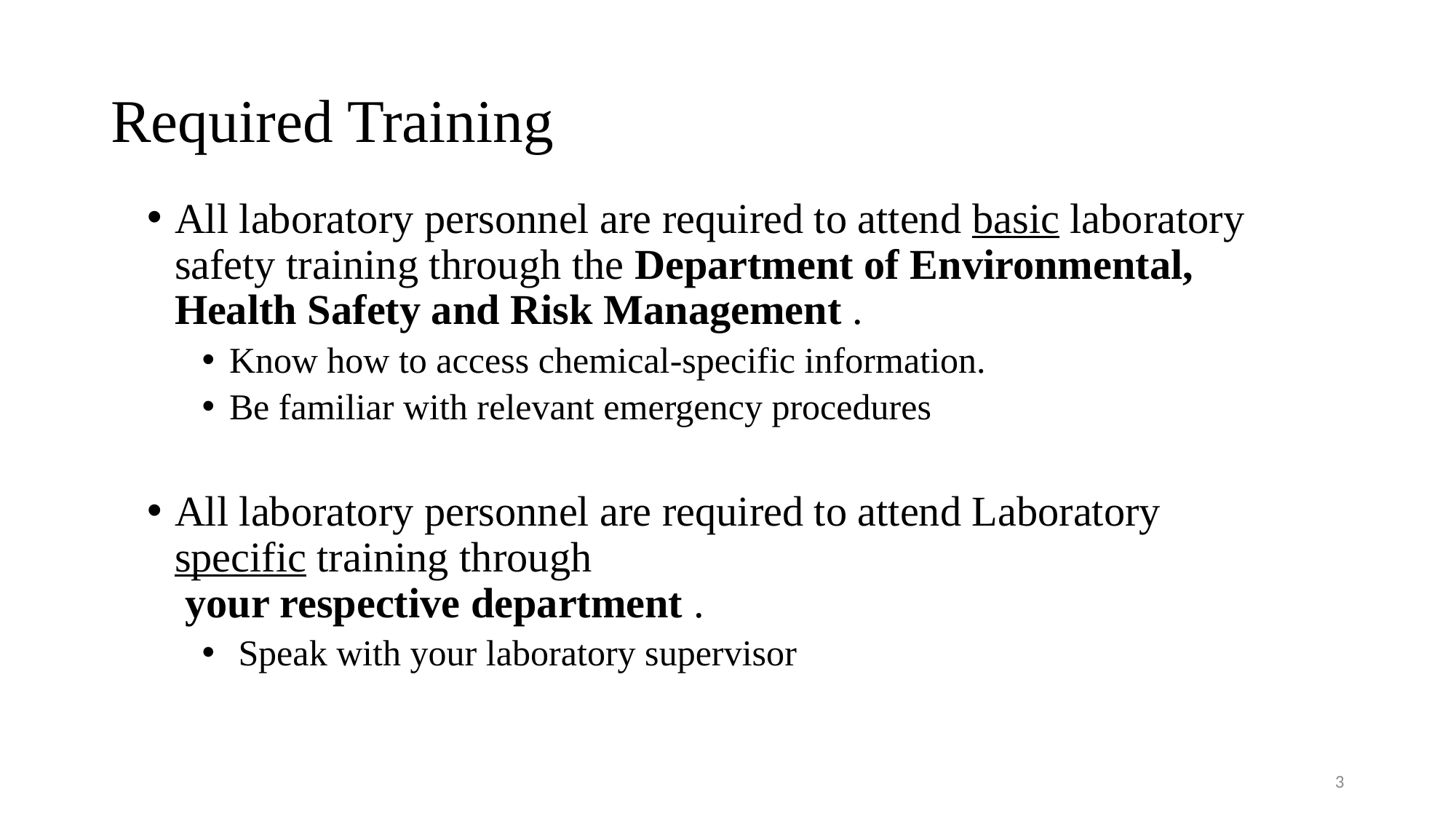

# Required Training
All laboratory personnel are required to attend basic laboratory safety training through the Department of Environmental, Health Safety and Risk Management .
Know how to access chemical-specific information.
Be familiar with relevant emergency procedures

All laboratory personnel are required to attend Laboratory specific training through
 your respective department .
 Speak with your laboratory supervisor
3